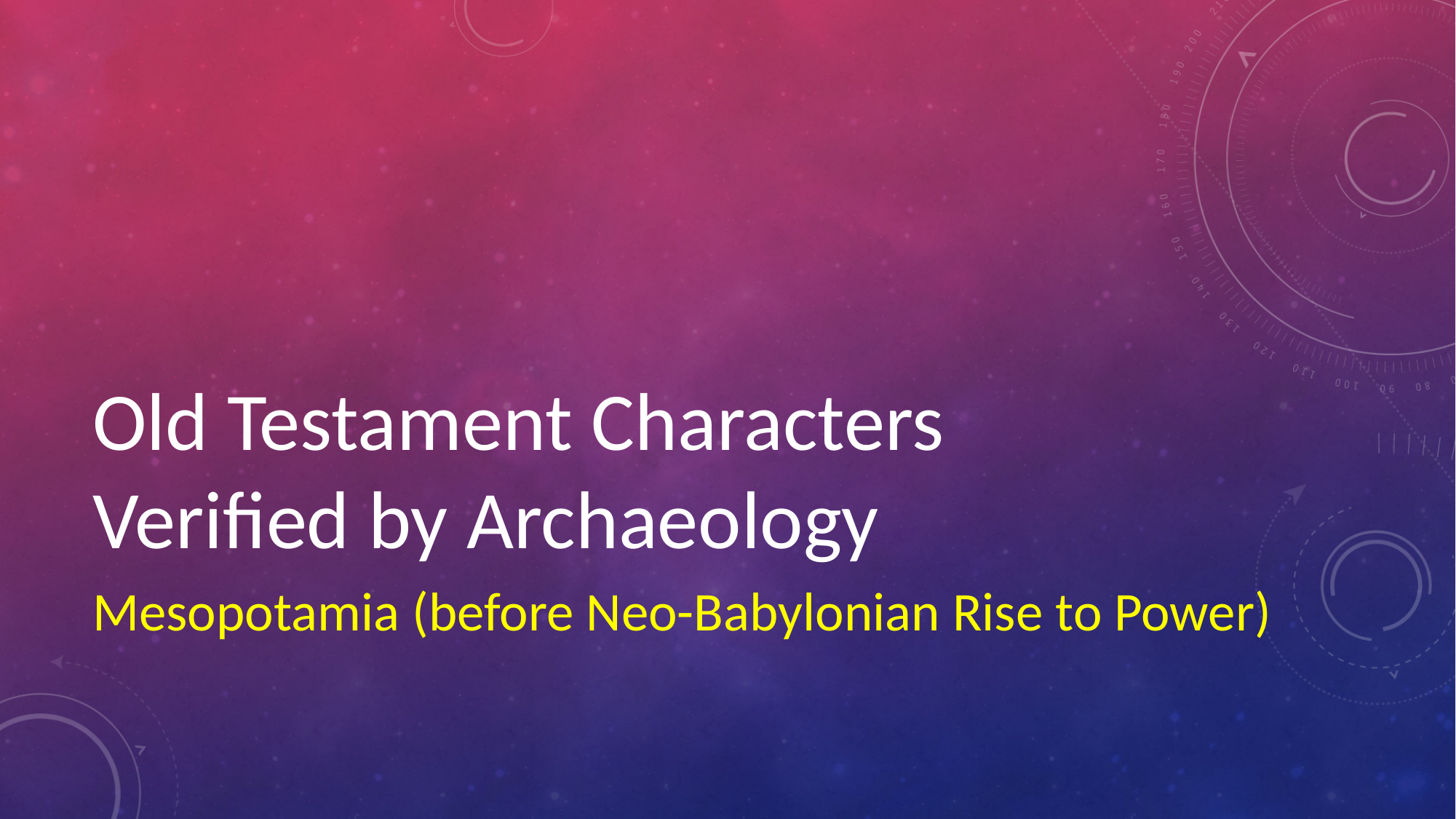

# Old Testament Characters Verified by Archaeology
Mesopotamia (before Neo-Babylonian Rise to Power)